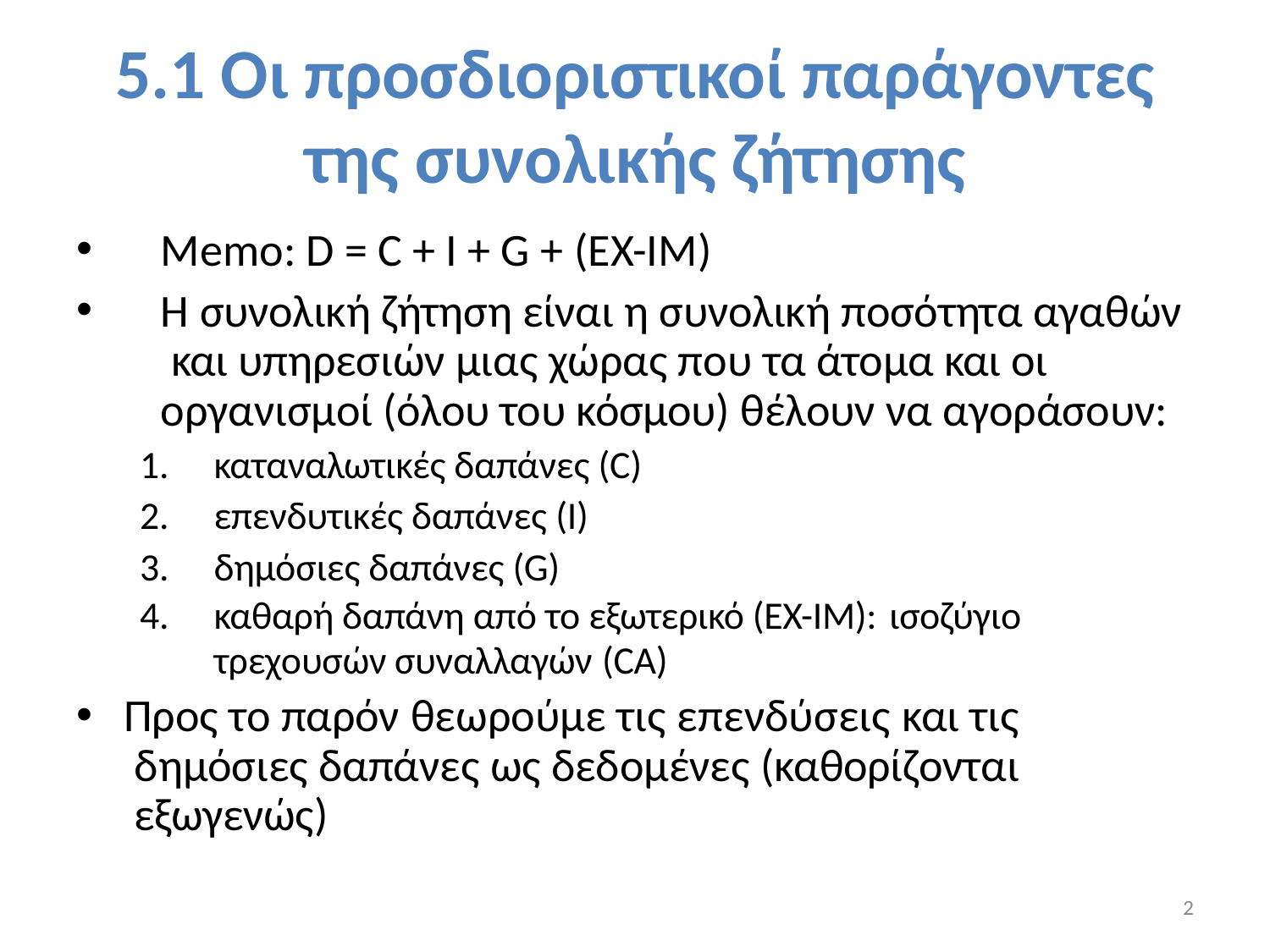

# 5.1 Οι προσδιοριστικοί παράγοντες
της συνολικής ζήτησης
Memo: D = C + I + G + (EX-IM)
Η συνολική ζήτηση είναι η συνολική ποσότητα αγαθών  και υπηρεσιών μιας χώρας που τα άτομα και οι  οργανισμοί (όλου του κόσμου) θέλουν να αγοράσουν:
καταναλωτικές δαπάνες (C)
επενδυτικές δαπάνες (I)
δημόσιες δαπάνες (G)
καθαρή δαπάνη από το εξωτερικό (EX-IM): ισοζύγιο
τρεχουσών συναλλαγών (CA)
Προς το παρόν θεωρούμε τις επενδύσεις και τις  δημόσιες δαπάνες ως δεδομένες (καθορίζονται  εξωγενώς)
2